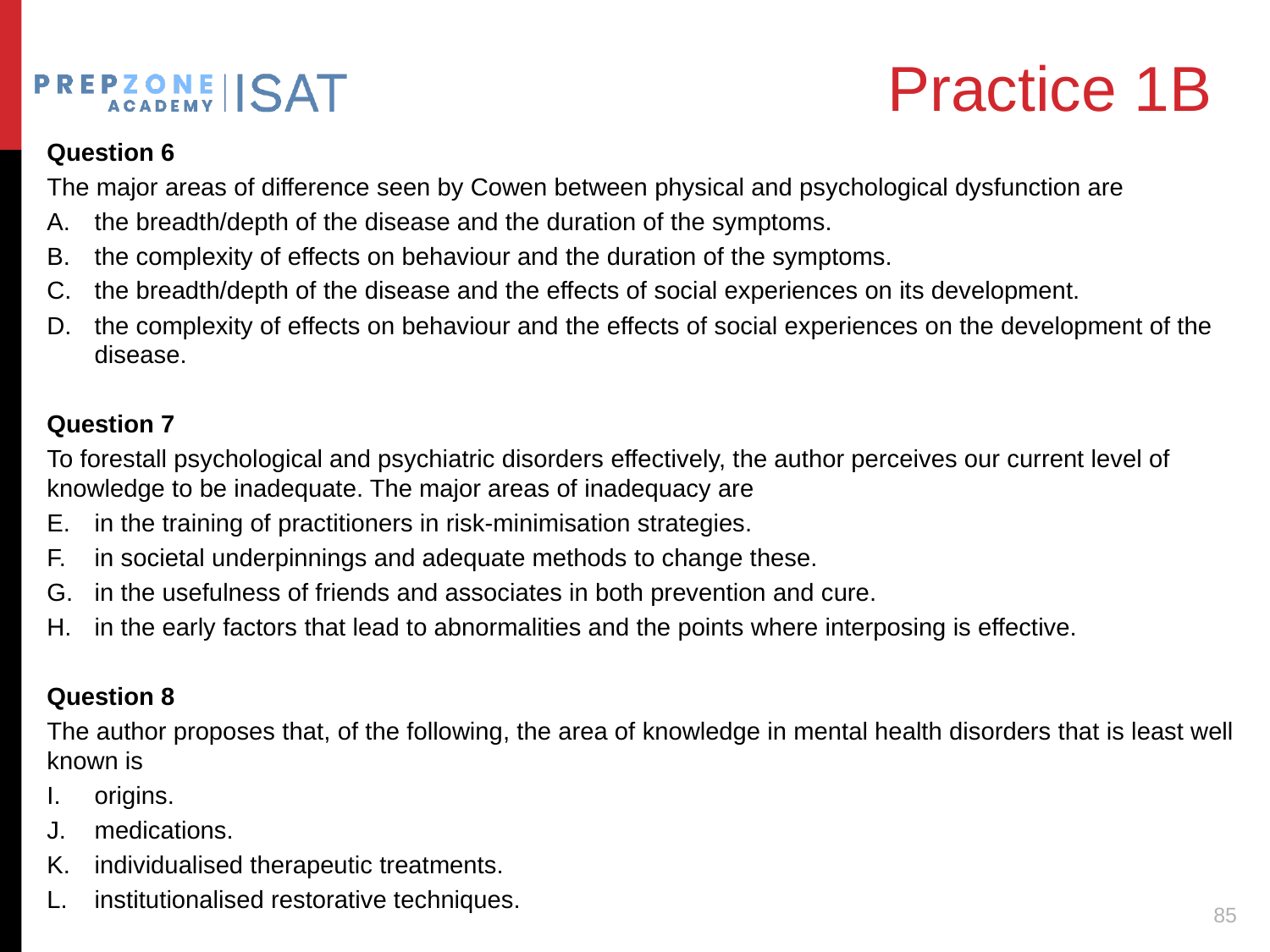

# Practice 1B

Question 6
The major areas of difference seen by Cowen between physical and psychological dysfunction are
the breadth/depth of the disease and the duration of the symptoms.
the complexity of effects on behaviour and the duration of the symptoms.
the breadth/depth of the disease and the effects of social experiences on its development.
the complexity of effects on behaviour and the effects of social experiences on the development of the disease.

Question 7
To forestall psychological and psychiatric disorders effectively, the author perceives our current level of knowledge to be inadequate. The major areas of inadequacy are
in the training of practitioners in risk-minimisation strategies.
in societal underpinnings and adequate methods to change these.
in the usefulness of friends and associates in both prevention and cure.
in the early factors that lead to abnormalities and the points where interposing is effective.

Question 8
The author proposes that, of the following, the area of knowledge in mental health disorders that is least well known is
origins.
medications.
individualised therapeutic treatments.
institutionalised restorative techniques.
85